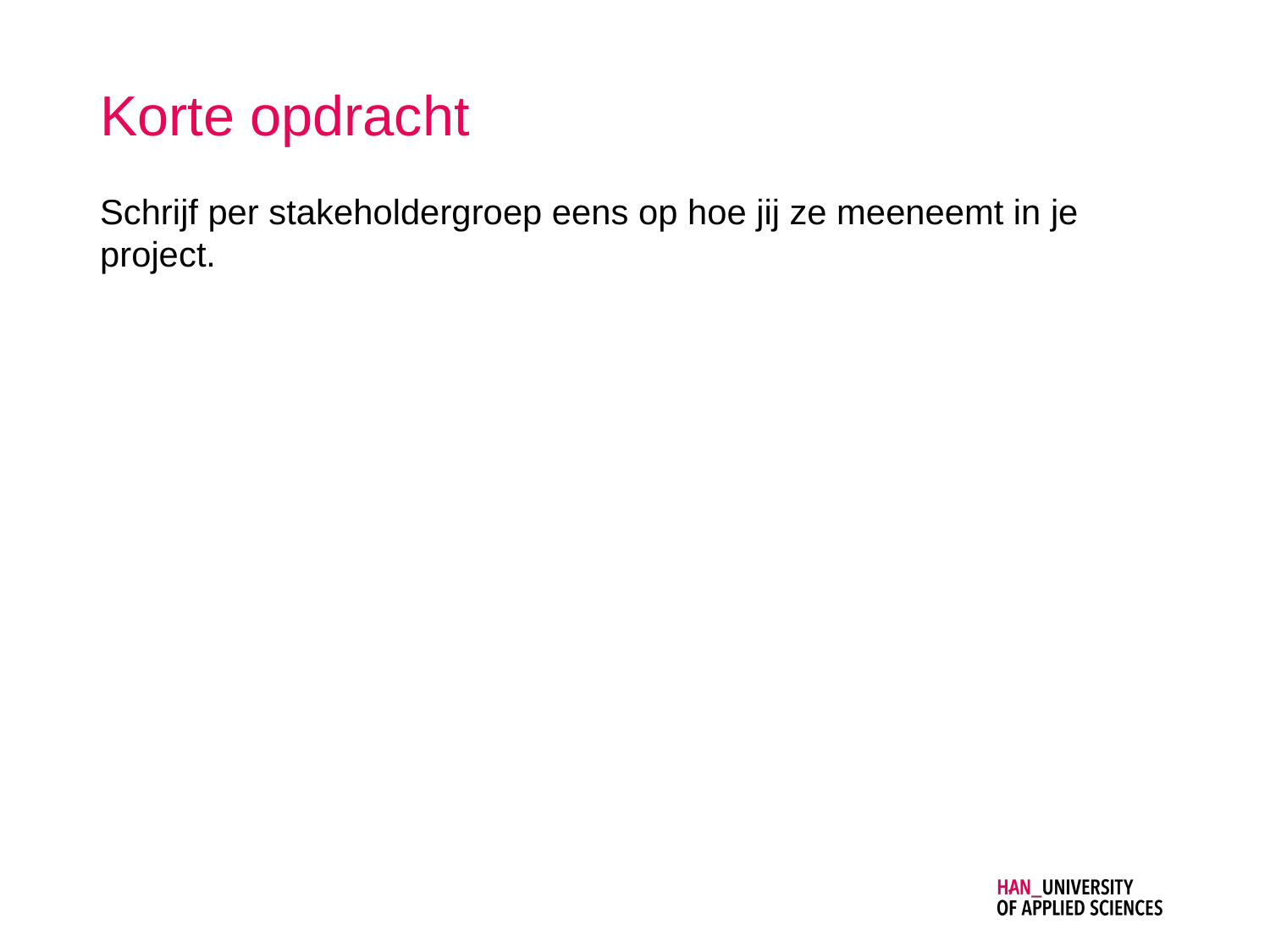

# Korte opdracht
Schrijf per stakeholdergroep eens op hoe jij ze meeneemt in je project.